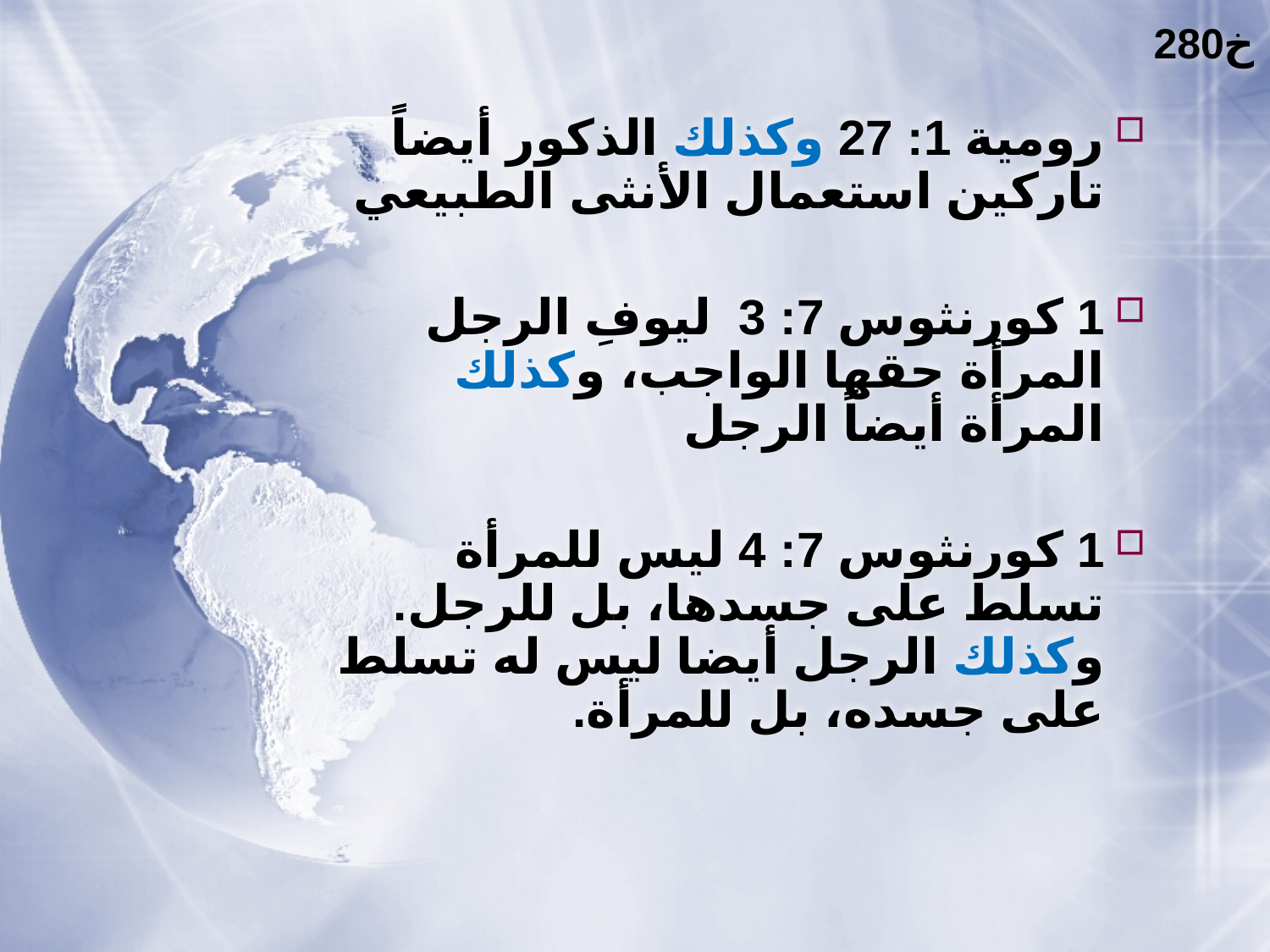

280خ
رومية 1: 27 وكذلك الذكور أيضاً تاركين استعمال الأنثى الطبيعي

1 كورنثوس 7: 3  ليوفِ الرجل المرأة حقها الواجب، وكذلك المرأة أيضاً الرجل

1 كورنثوس 7: 4 ليس للمرأة تسلط على جسدها، بل للرجل. وكذلك الرجل أيضا ليس له تسلط على جسده، بل للمرأة.